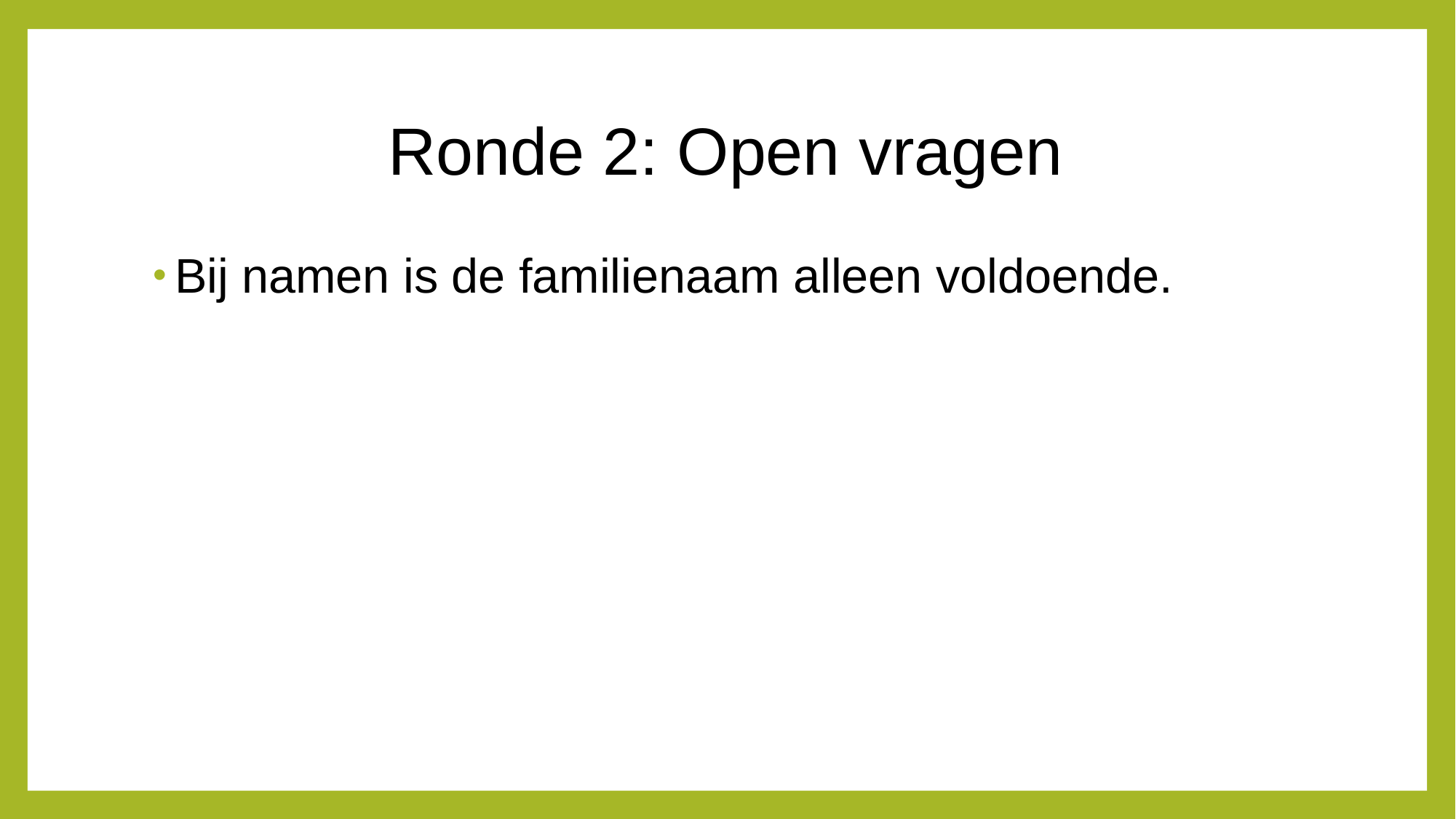

# Ronde 2: Open vragen
Bij namen is de familienaam alleen voldoende.